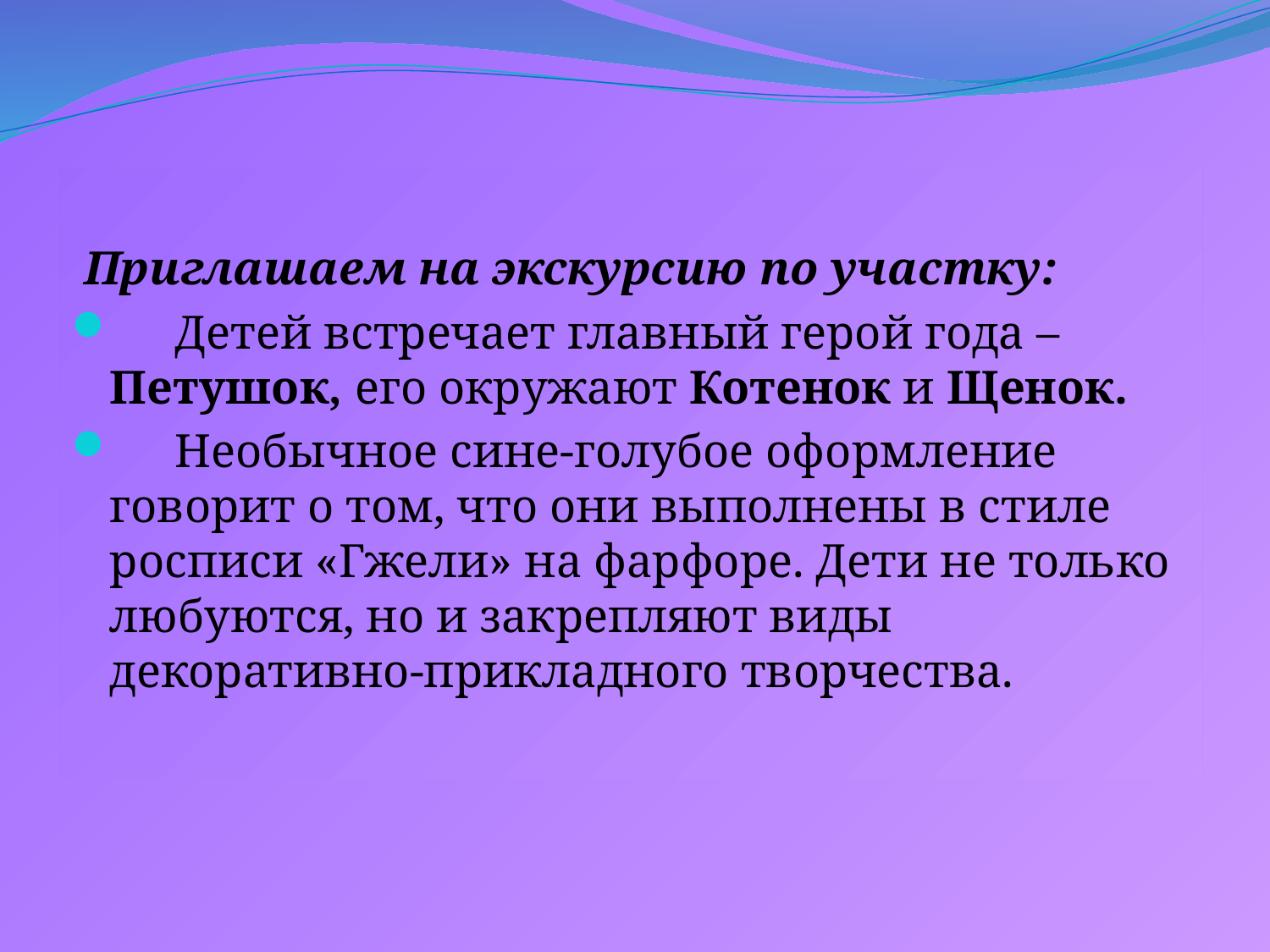

Приглашаем на экскурсию по участку:
     Детей встречает главный герой года – Петушок, его окружают Котенок и Щенок.
     Необычное сине-голубое оформление говорит о том, что они выполнены в стиле росписи «Гжели» на фарфоре. Дети не только любуются, но и закрепляют виды декоративно-прикладного творчества.